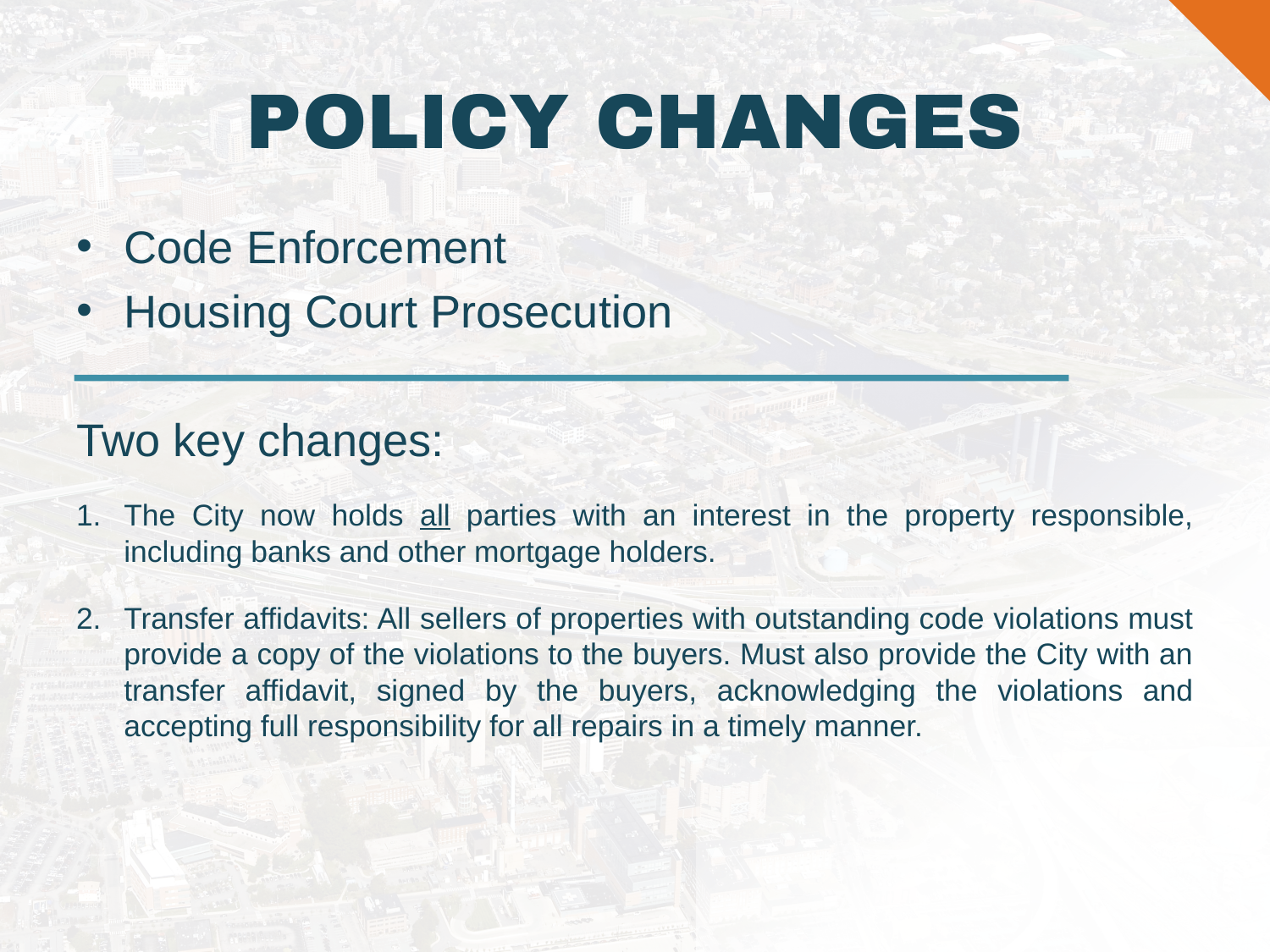

# POLICY CHANGES
Code Enforcement
Housing Court Prosecution

Two key changes:

The City now holds all parties with an interest in the property responsible, including banks and other mortgage holders.

Transfer affidavits: All sellers of properties with outstanding code violations must provide a copy of the violations to the buyers. Must also provide the City with an transfer affidavit, signed by the buyers, acknowledging the violations and accepting full responsibility for all repairs in a timely manner.